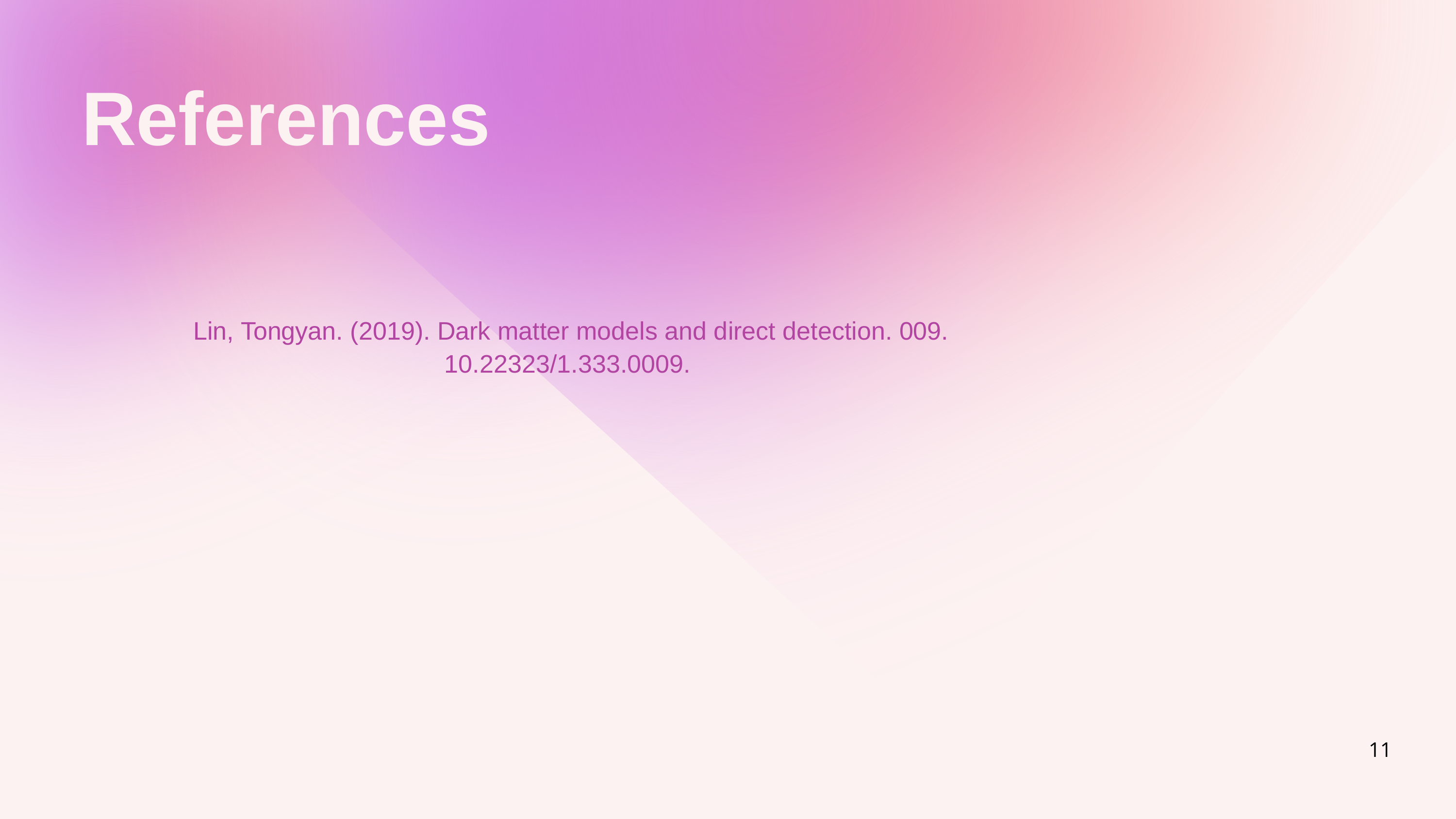

References
Lin, Tongyan. (2019). Dark matter models and direct detection. 009. 10.22323/1.333.0009.
11